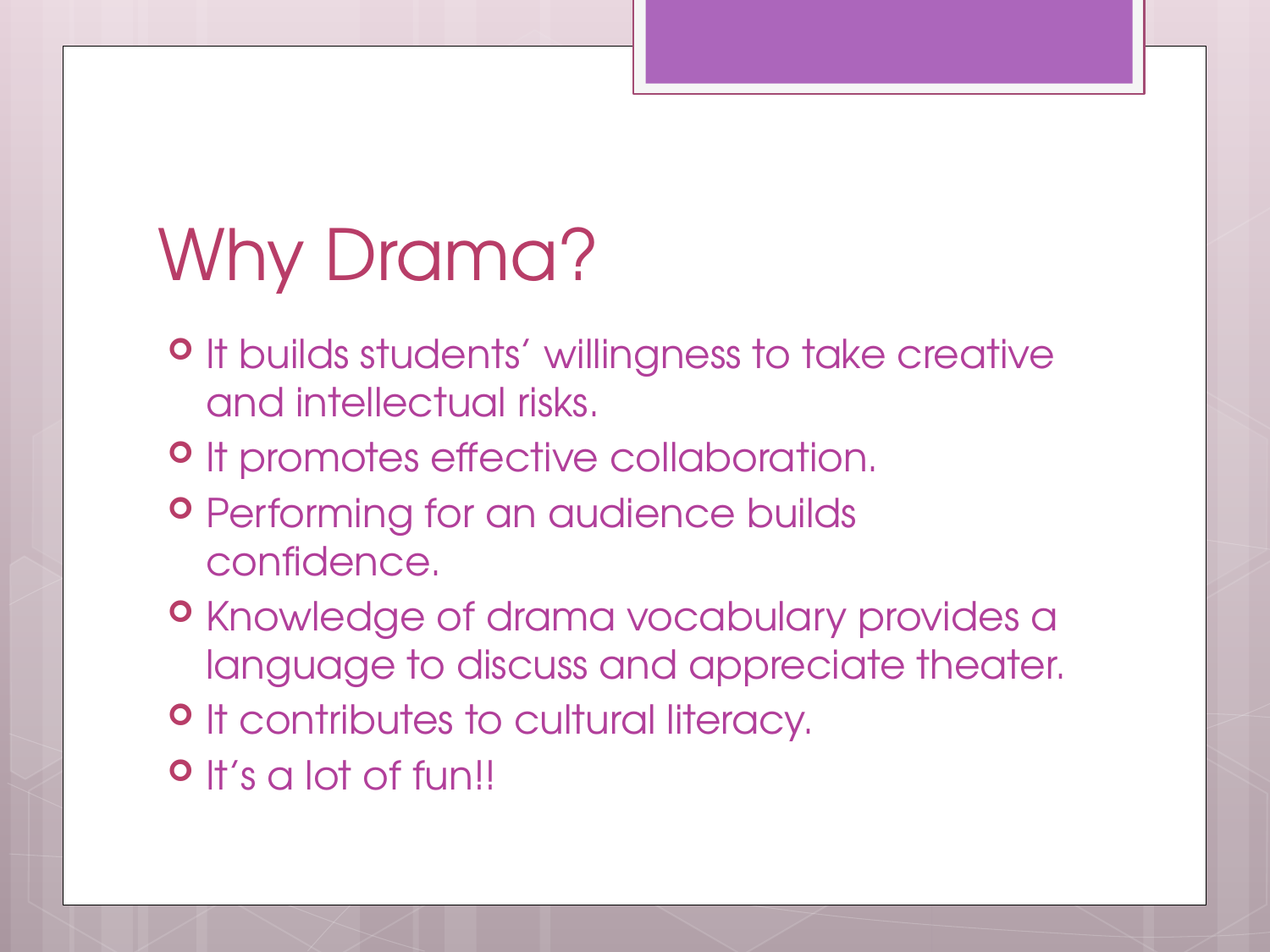

# Why Drama?
It builds students’ willingness to take creative and intellectual risks.
It promotes effective collaboration.
Performing for an audience builds confidence.
Knowledge of drama vocabulary provides a language to discuss and appreciate theater.
It contributes to cultural literacy.
It’s a lot of fun!!